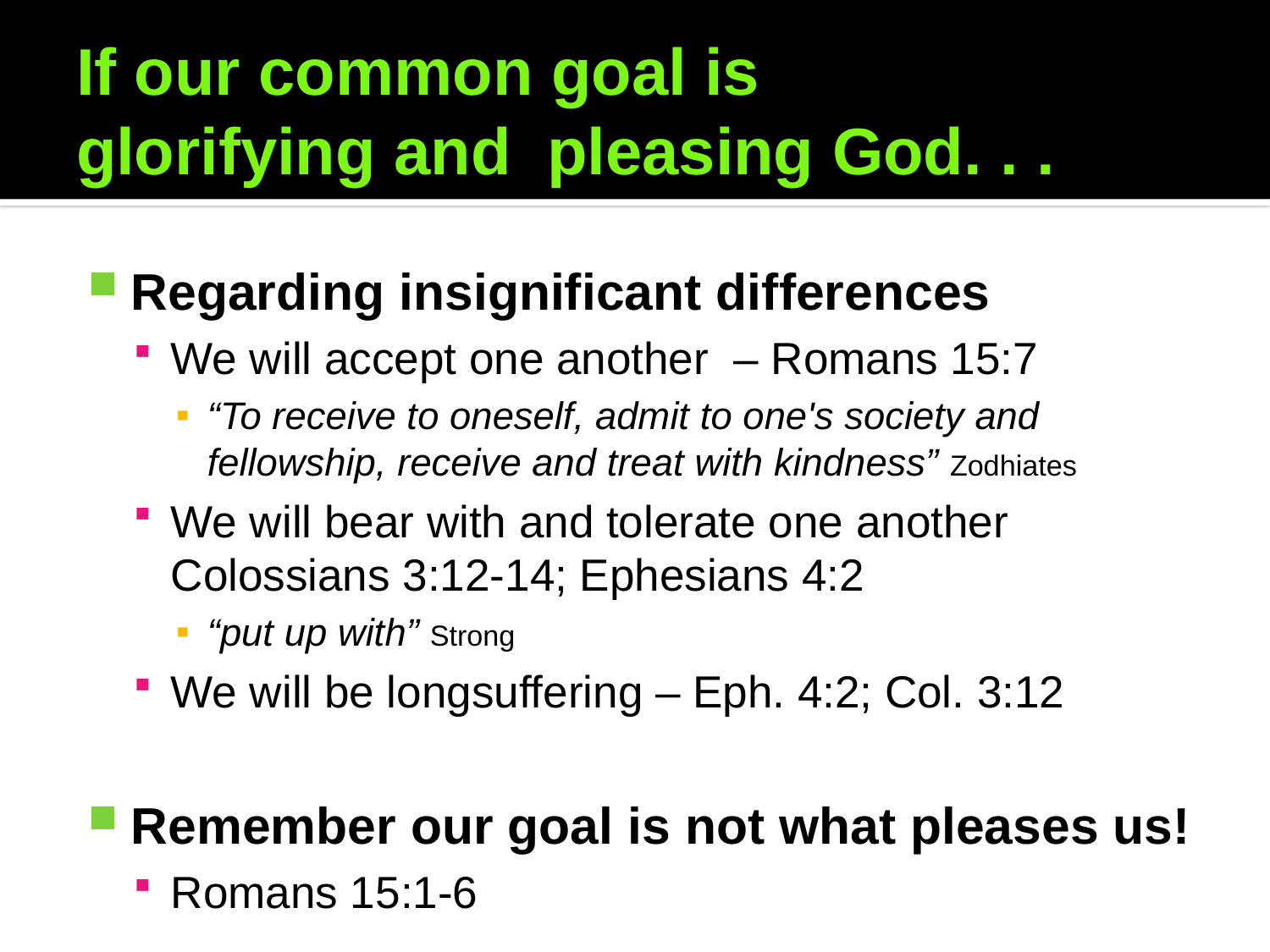

# If our common goal is glorifying and  pleasing God. . .
Regarding insignificant differences
We will accept one another  – Romans 15:7
“To receive to oneself, admit to one's society and fellowship, receive and treat with kindness” Zodhiates
We will bear with and tolerate one another      Colossians 3:12-14; Ephesians 4:2
“put up with” Strong
We will be longsuffering – Eph. 4:2; Col. 3:12

Remember our goal is not what pleases us!
Romans 15:1-6